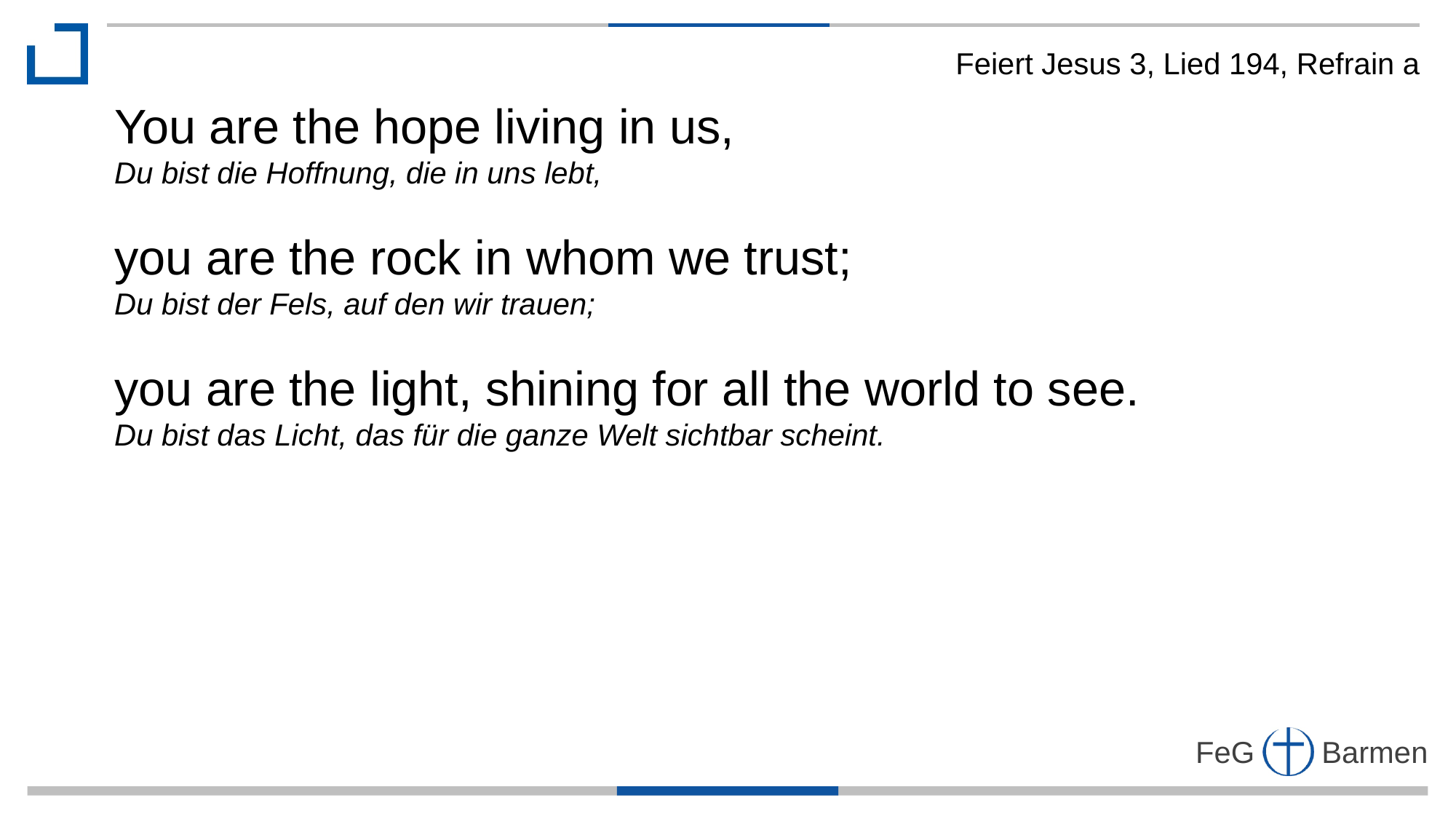

Feiert Jesus 3, Lied 194, Refrain a
You are the hope living in us,
Du bist die Hoffnung, die in uns lebt,
you are the rock in whom we trust;
Du bist der Fels, auf den wir trauen;

you are the light, shining for all the world to see.
Du bist das Licht, das für die ganze Welt sichtbar scheint.